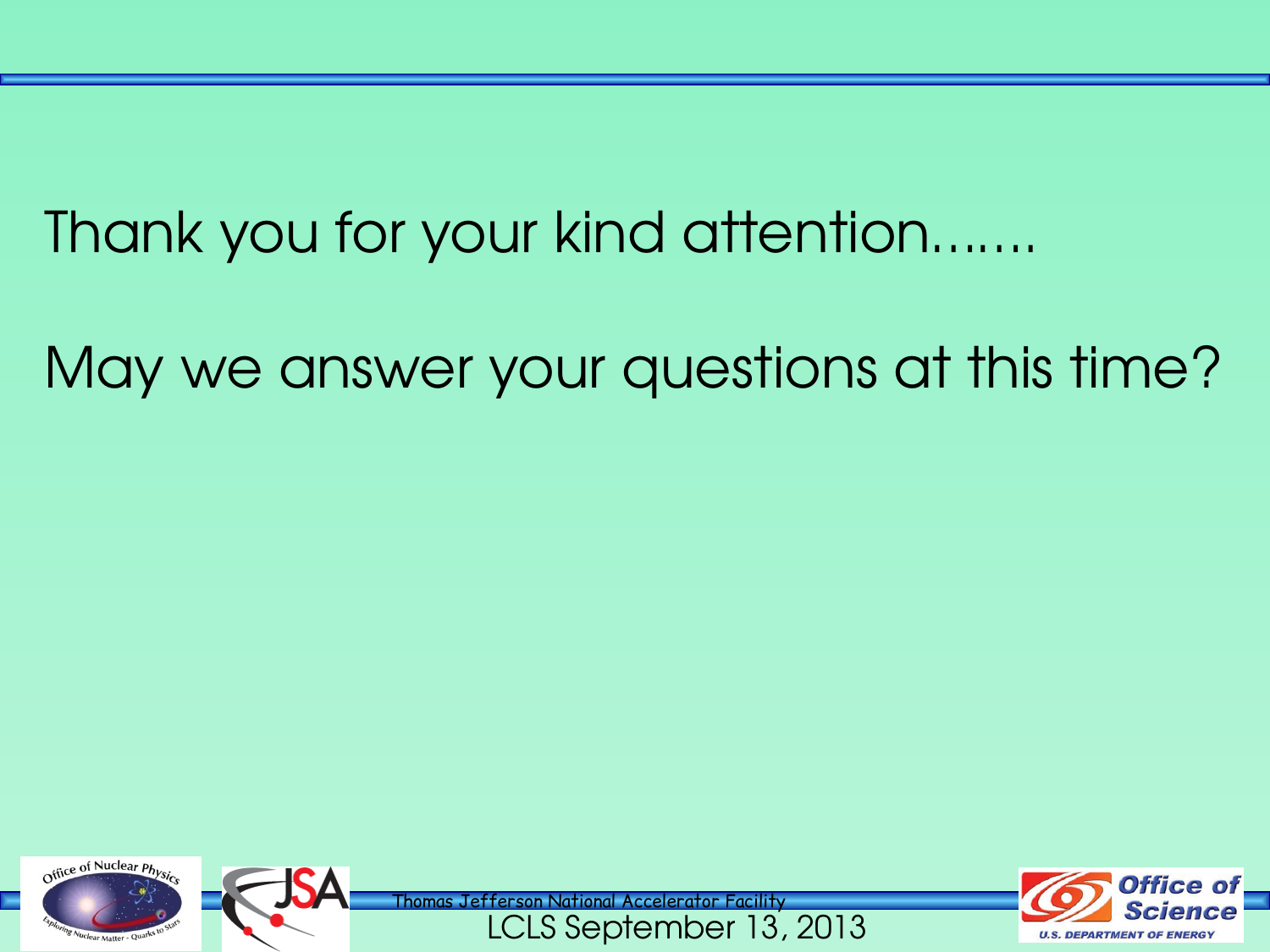

Thank you for your kind attention…….

May we answer your questions at this time?